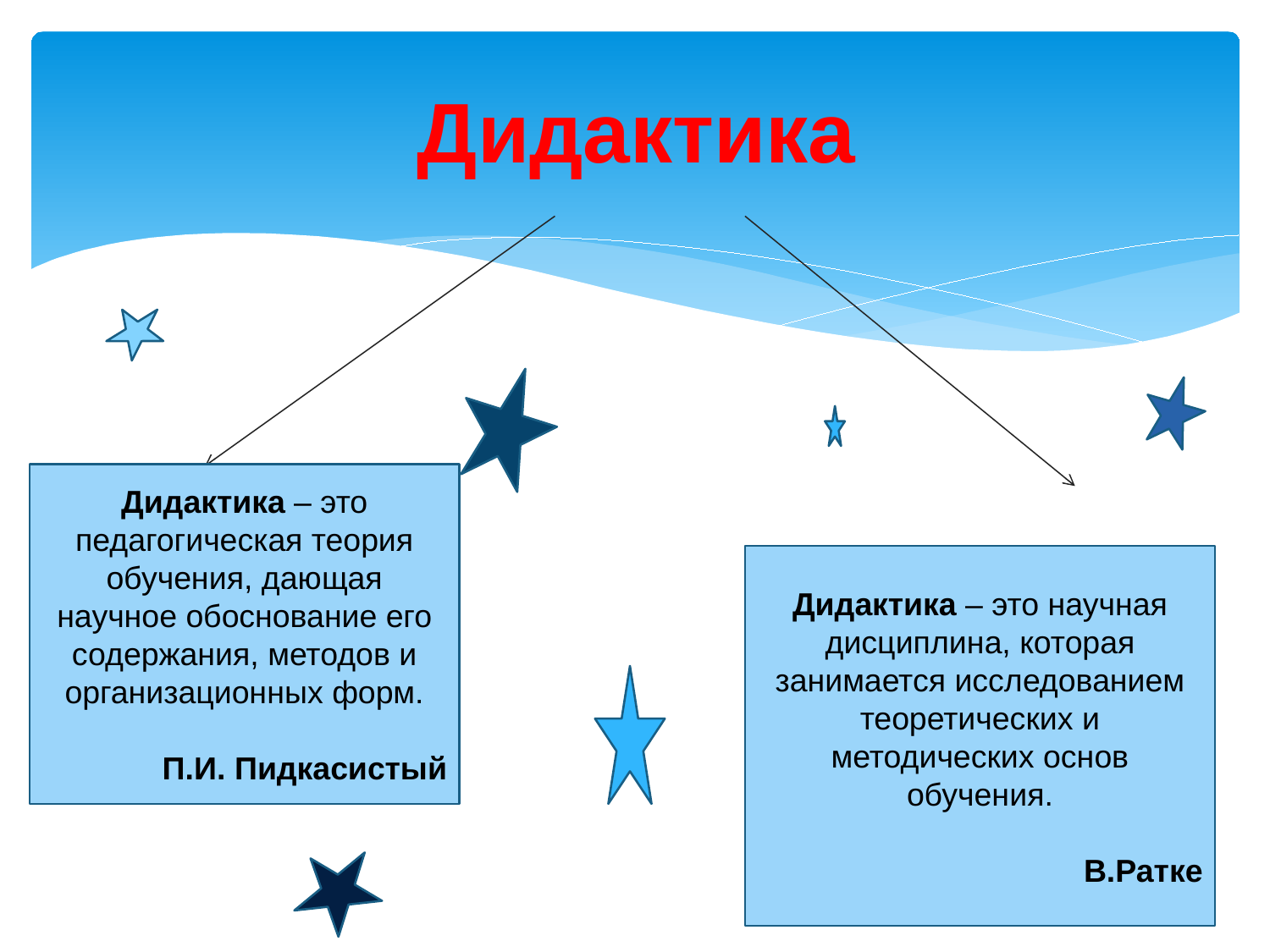

# Дидактика

Дидактика – это педагогическая теория обучения, дающая научное обоснование его содержания, методов и организационных форм.

П.И. Пидкасистый
Дидактика – это научная дисциплина, которая занимается исследованием теоретических и методических основ обучения.

В.Ратке